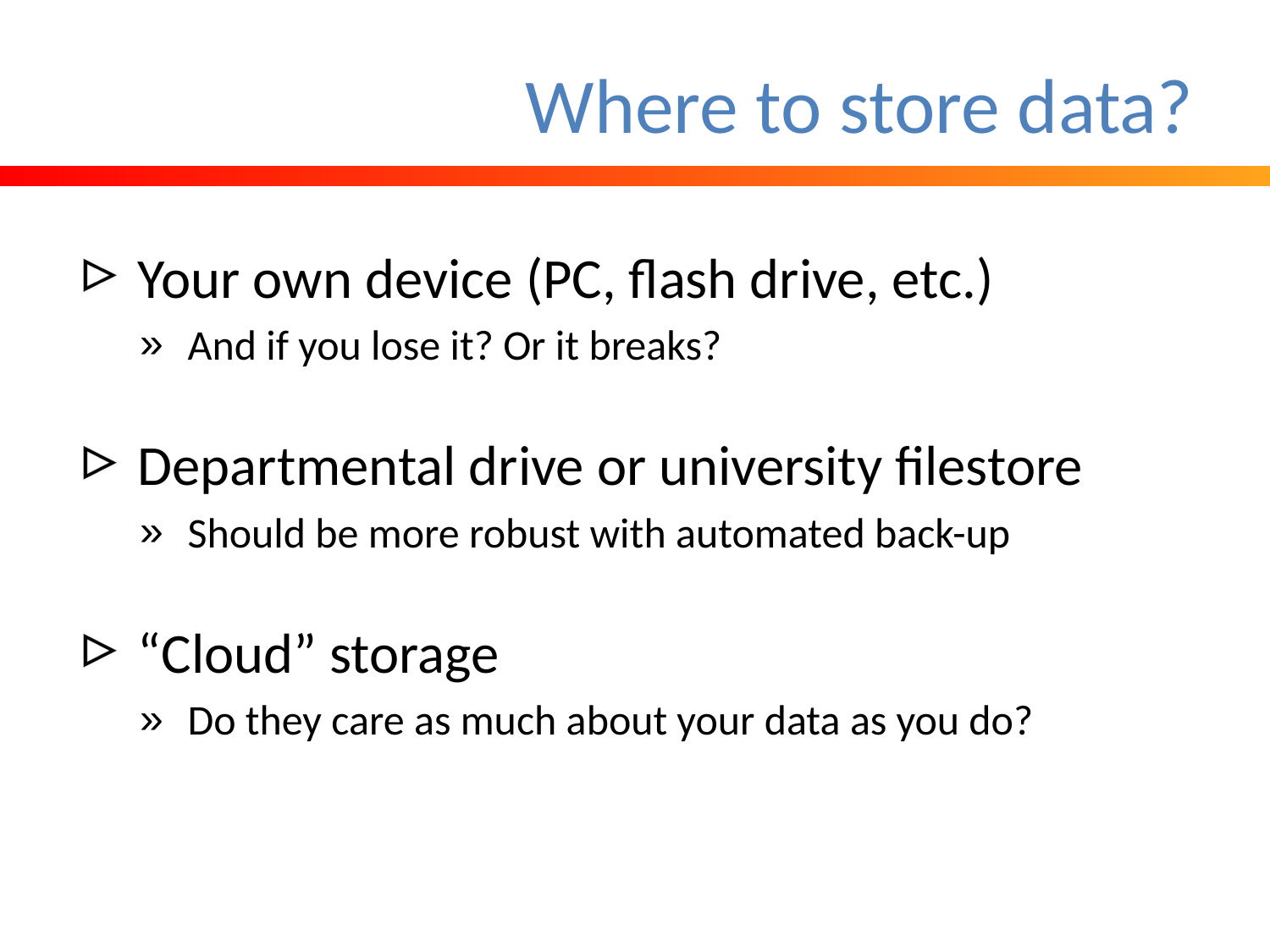

# Where to store data?
Your own device (PC, flash drive, etc.)
And if you lose it? Or it breaks?

Departmental drive or university filestore
Should be more robust with automated back-up

“Cloud” storage
Do they care as much about your data as you do?